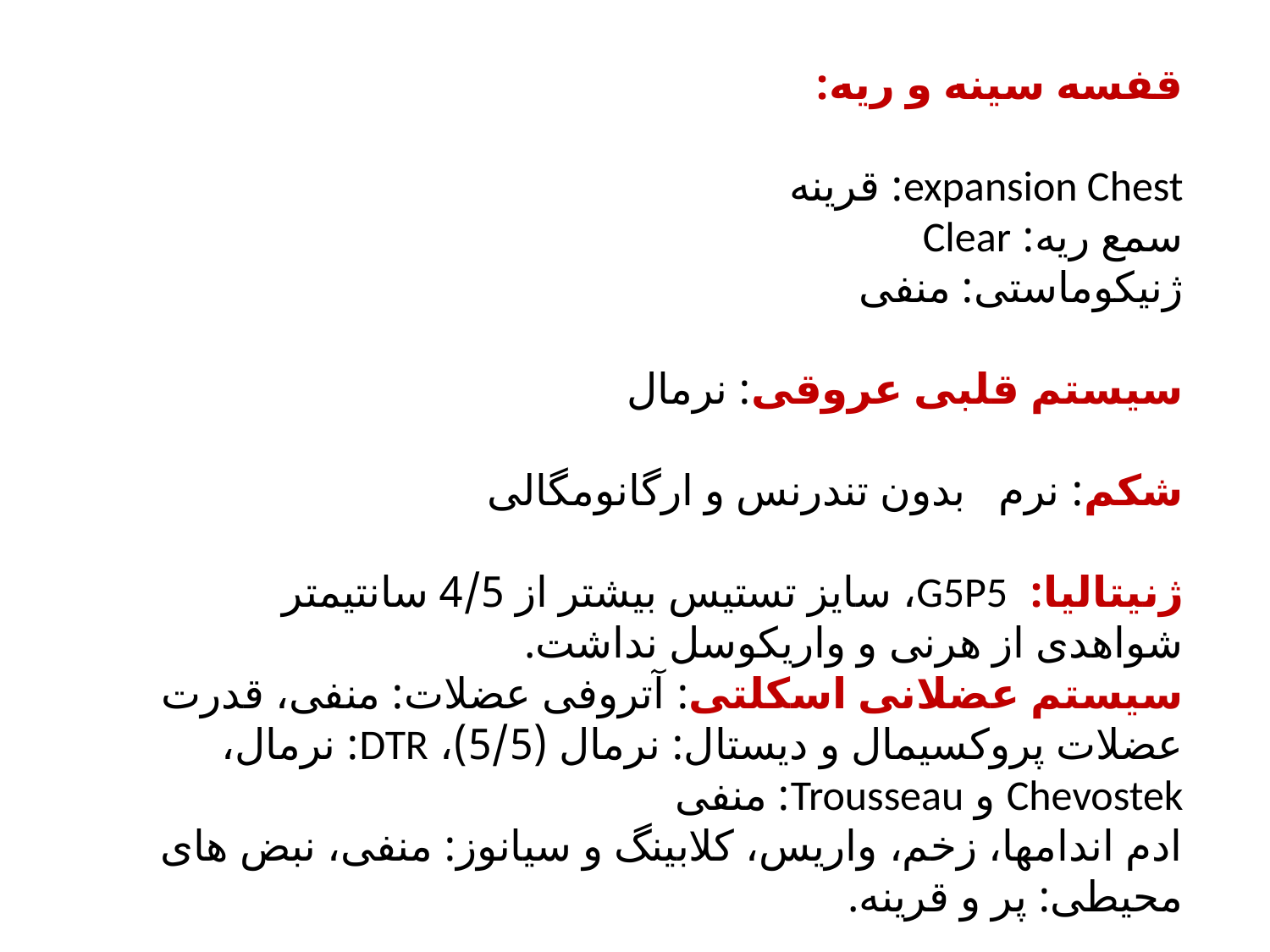

قفسه سینه و ریه:

expansion Chest: قرینه
سمع ریه: Clear
ژنیکوماستی: منفی

سیستم قلبی عروقی: نرمال

شکم: نرم   بدون تندرنس و ارگانومگالی

ژنیتالیا:  G5P5، سایز تستیس بیشتر از 4/5 سانتیمتر
شواهدی از هرنی و واریکوسل نداشت.
سیستم عضلانی اسکلتی: آتروفی عضلات: منفی، قدرت عضلات پروکسیمال و دیستال: نرمال (5/5)، DTR: نرمال، Chevostek و Trousseau: منفی
ادم اندامها، زخم، واریس، کلابینگ و سیانوز: منفی، نبض های محیطی: پر و قرینه.